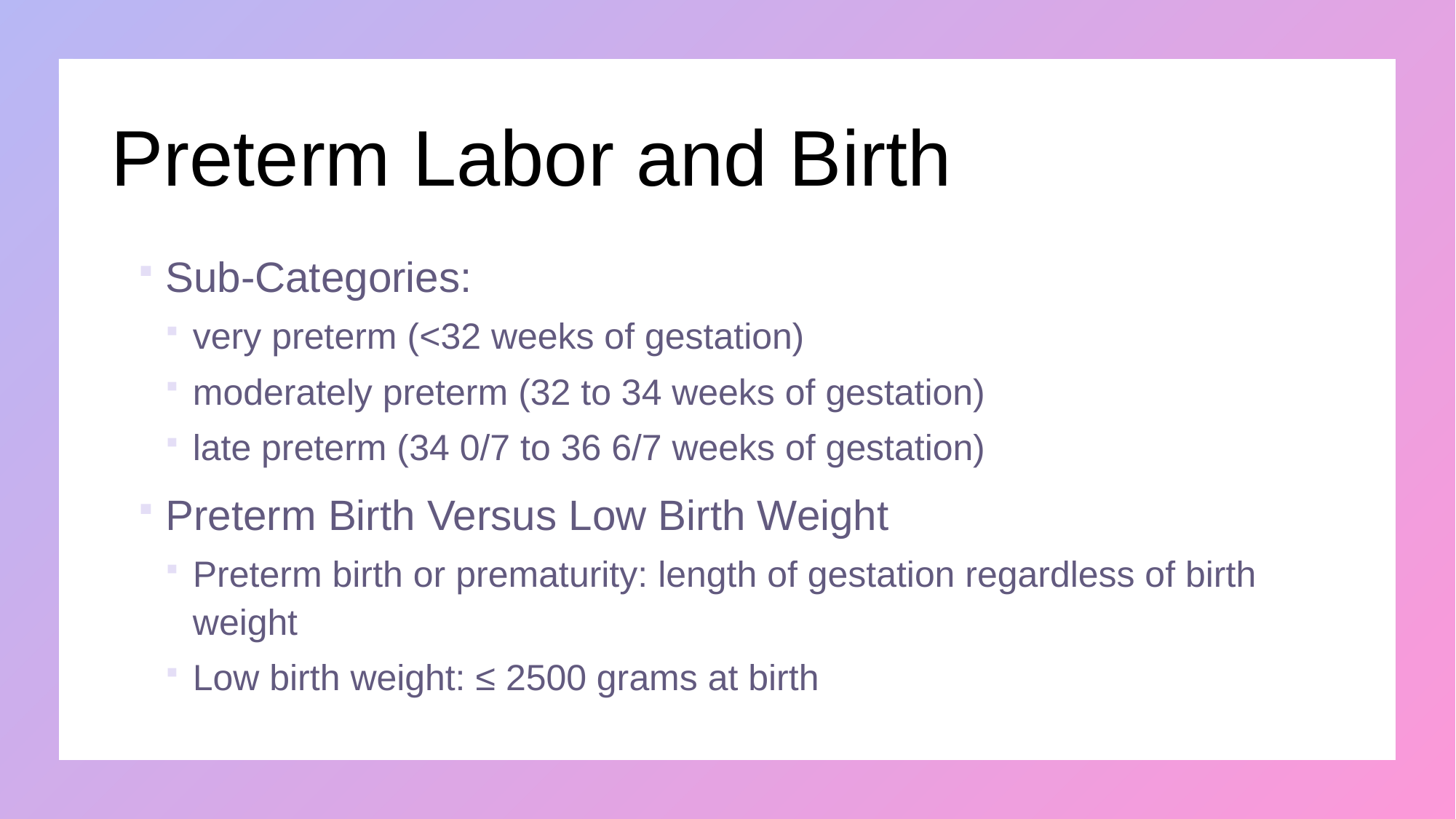

# Preterm Labor and Birth
Sub-Categories:
very preterm (<32 weeks of gestation)
moderately preterm (32 to 34 weeks of gestation)
late preterm (34 0/7 to 36 6/7 weeks of gestation)
Preterm Birth Versus Low Birth Weight
Preterm birth or prematurity: length of gestation regardless of birth weight
Low birth weight: ≤ 2500 grams at birth